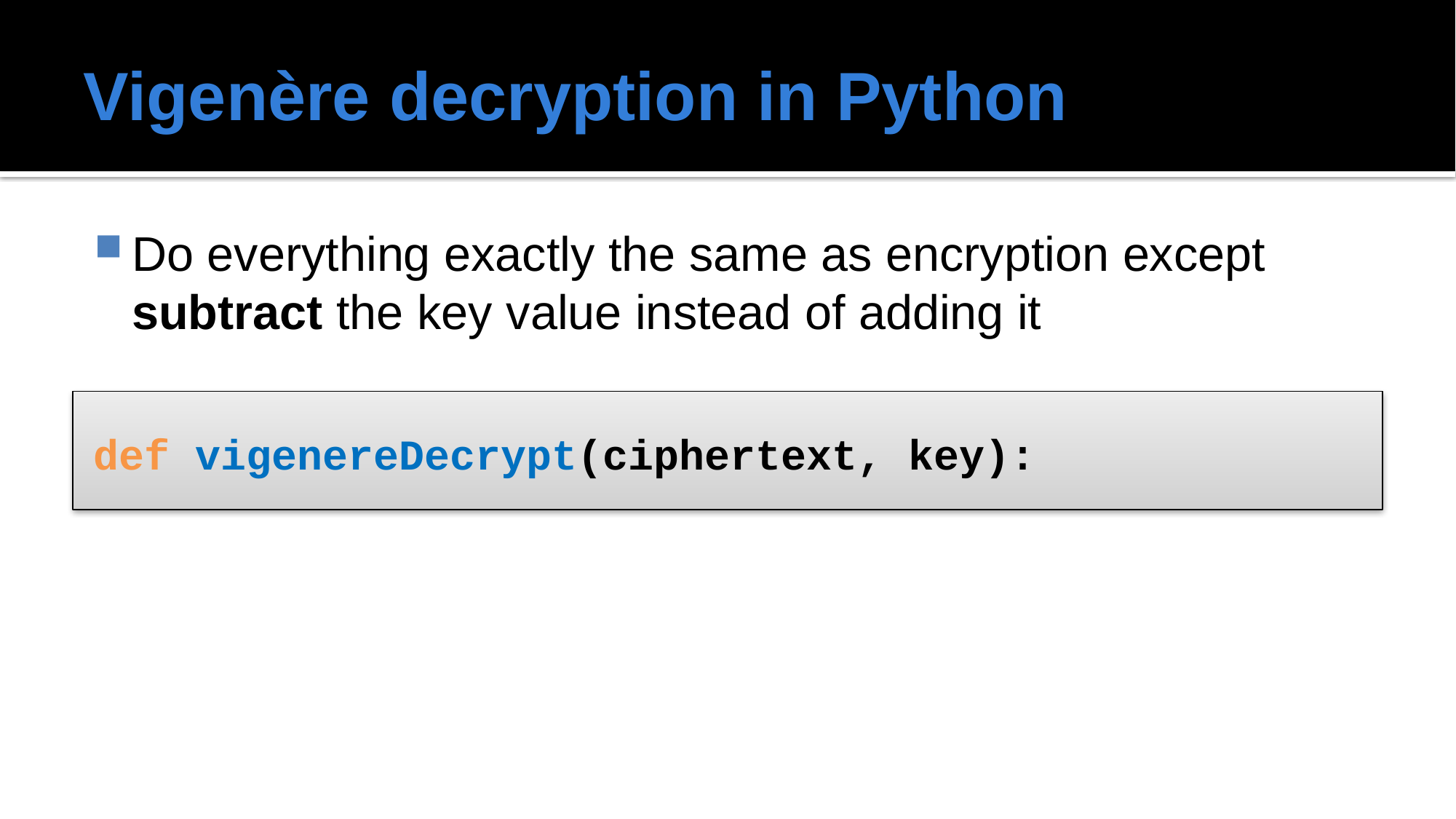

# Vigenère decryption in Python
Do everything exactly the same as encryption except subtract the key value instead of adding it

def vigenereDecrypt(ciphertext, key):